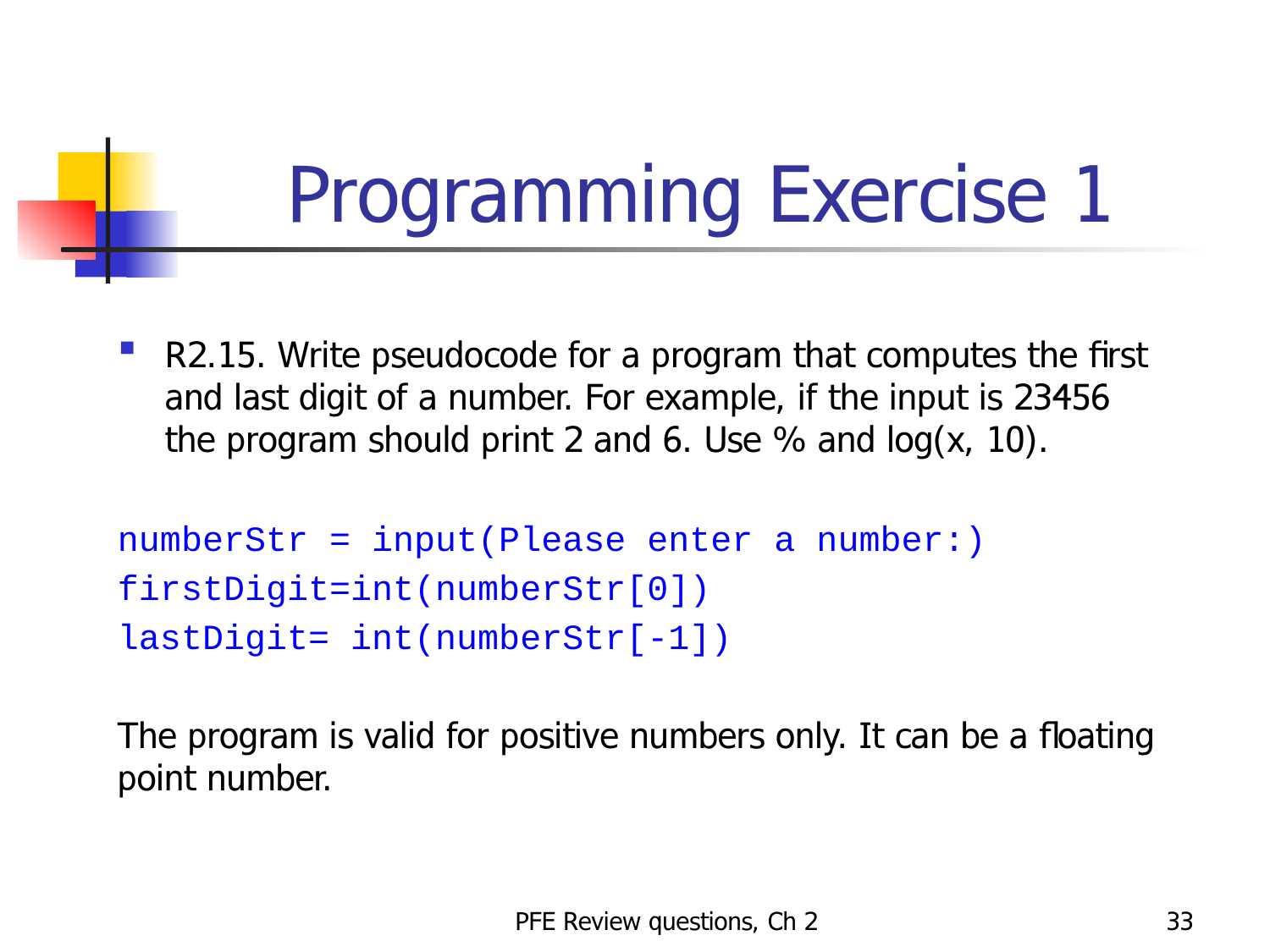

# Programming Exercise 1
R2.15. Write pseudocode for a program that computes the first and last digit of a number. For example, if the input is 23456 the program should print 2 and 6. Use % and log(x, 10).

numberStr = input(Please enter a number:)
firstDigit=int(numberStr[0])
lastDigit= int(numberStr[-1])

The program is valid for positive numbers only. It can be a floating point number.
PFE Review questions, Ch 2
33